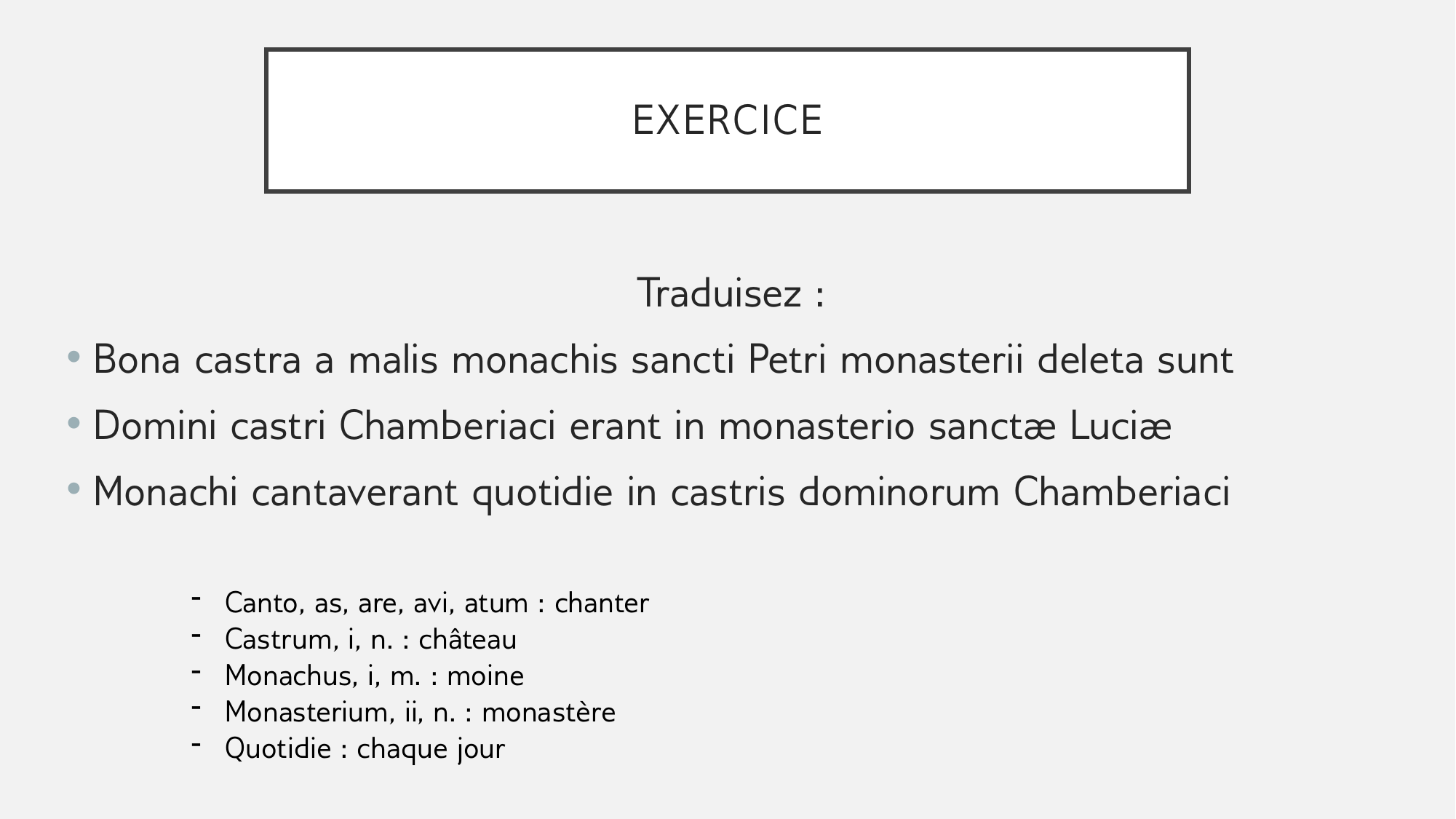

# EXERCICE
Traduisez :
Bona castra a malis monachis sancti Petri monasterii deleta sunt
Domini castri Chamberiaci erant in monasterio sanctae Luciae
Monachi cantaverant quotidie in castris dominorum Chamberiaci
Canto, as, are, avi, atum : chanter
Castrum, i, n. : château
Monachus, i, m. : moine
Monasterium, ii, n. : monastère
Quotidie : chaque jour